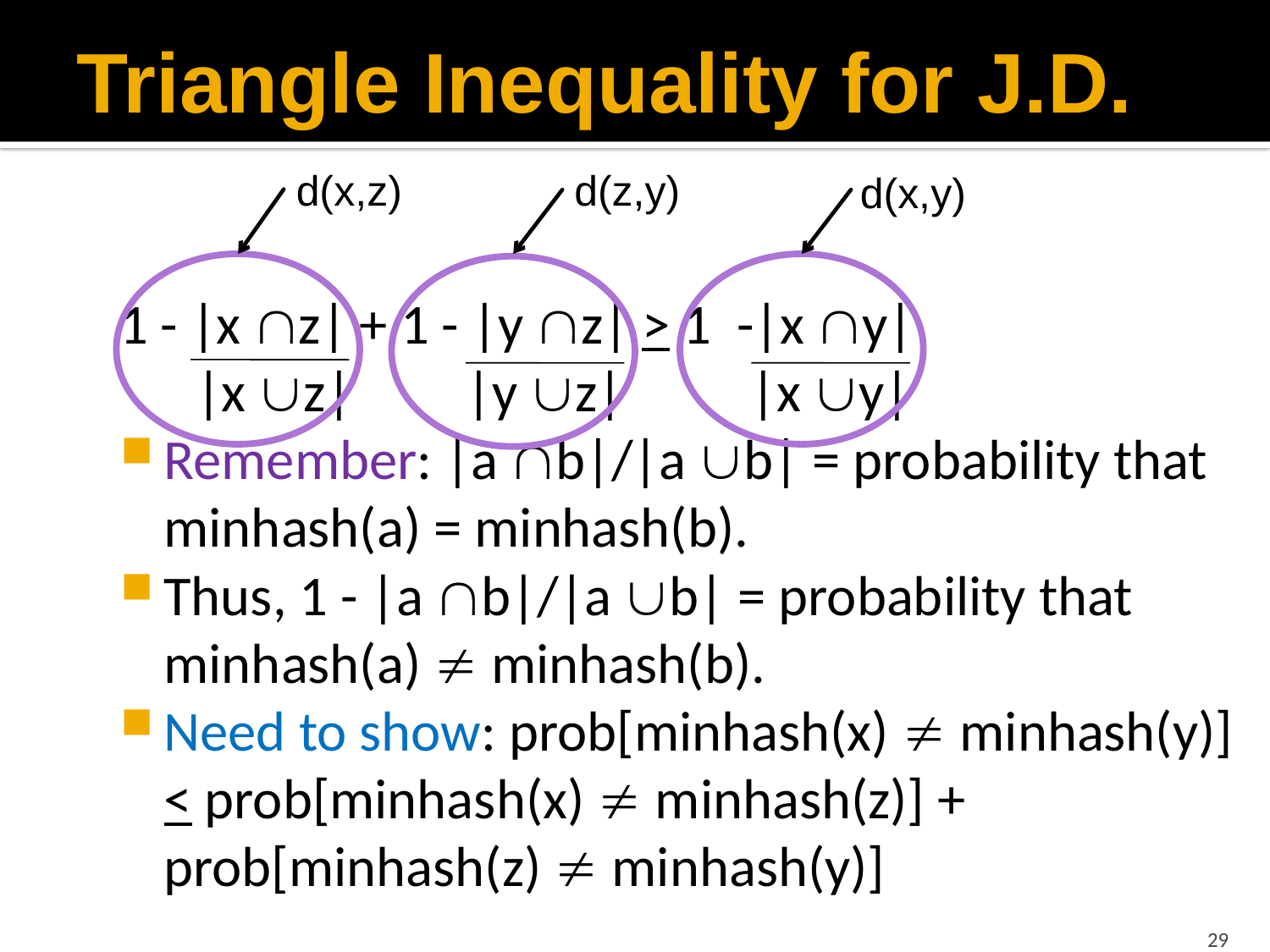

# Triangle Inequality for J.D.
d(x,z)

d(z,y)

d(x,y)

1 - |x ∩z| + 1 - |y ∩z| > 1  -|x ∩y|
      |x ∪z|         |y ∪z|          |x ∪y|
Remember: |a ∩b|/|a ∪b| = probability that minhash(a) = minhash(b).
Thus, 1 - |a ∩b|/|a ∪b| = probability that minhash(a) ≠ minhash(b).
Need to show: prob[minhash(x) ≠ minhash(y)] < prob[minhash(x) ≠ minhash(z)] + prob[minhash(z) ≠ minhash(y)]

29